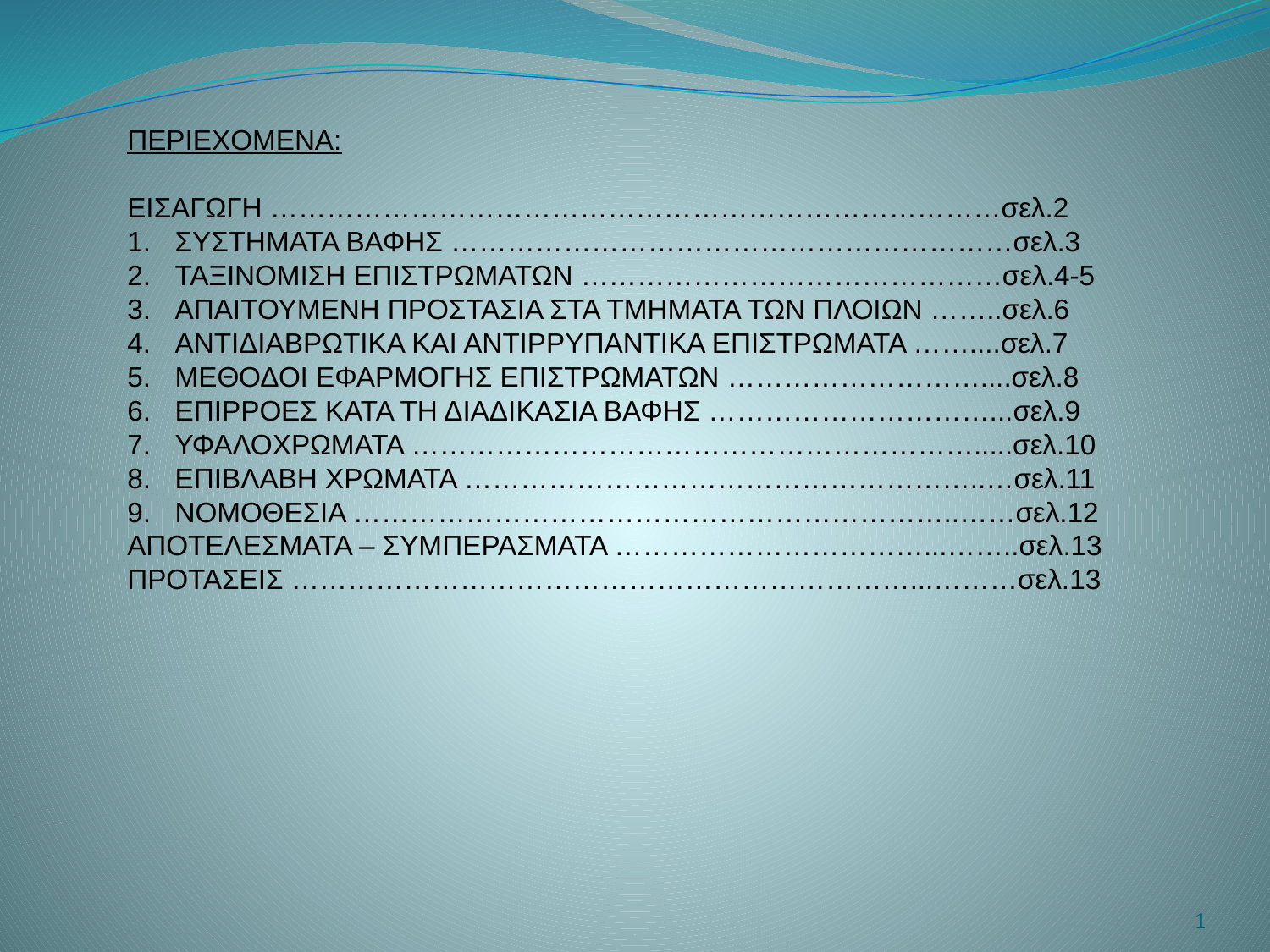

ΠΕΡΙΕΧΟΜΕΝΑ:

ΕΙΣΑΓΩΓΗ ……………………………………………………………………σελ.2
ΣΥΣΤΗΜΑΤΑ ΒΑΦΗΣ ……………………………………………………σελ.3
ΤΑΞΙΝΟΜΙΣΗ ΕΠΙΣΤΡΩΜΑΤΩΝ ………………………………………σελ.4-5
ΑΠΑΙΤΟΥΜΕΝΗ ΠΡΟΣΤΑΣΙΑ ΣΤΑ ΤΜΗΜΑΤΑ ΤΩΝ ΠΛΟΙΩΝ ……..σελ.6
ΑΝΤΙΔΙΑΒΡΩΤΙΚΑ ΚΑΙ ΑΝΤΙΡΡΥΠΑΝΤΙΚΑ ΕΠΙΣΤΡΩΜΑΤΑ ……....σελ.7
ΜΕΘΟΔΟΙ ΕΦΑΡΜΟΓΗΣ ΕΠΙΣΤΡΩΜΑΤΩΝ ………………………....σελ.8
ΕΠΙΡΡΟΕΣ ΚΑΤΑ ΤΗ ΔΙΑΔΙΚΑΣΙΑ ΒΑΦΗΣ …………………………...σελ.9
ΥΦΑΛΟΧΡΩΜΑΤΑ …………………………………………………….....σελ.10
ΕΠΙΒΛΑΒΗ ΧΡΩΜΑΤΑ ………………………………………………..…σελ.11
ΝΟΜΟΘΕΣΙΑ ………………………………………………………..……σελ.12
ΑΠΟΤΕΛΕΣΜΑΤΑ – ΣΥΜΠΕΡΑΣΜΑΤΑ ……………………………...……..σελ.13
ΠΡΟΤΑΣΕΙΣ …………………………………………………………...………σελ.13

1